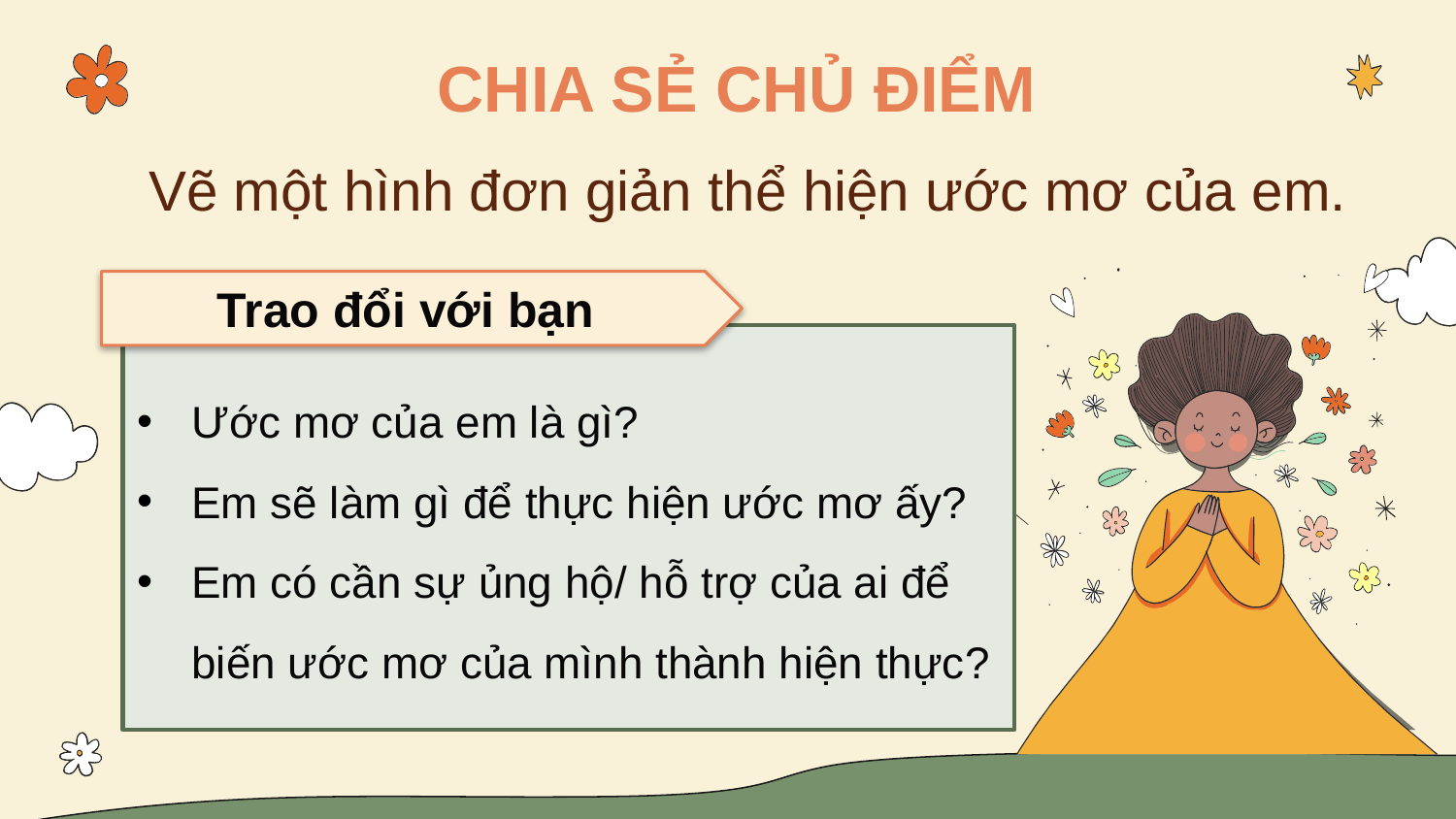

CHIA SẺ CHỦ ĐIỂM

Vẽ một hình đơn giản thể hiện ước mơ của em.

Trao đổi với bạn
Ước mơ của em là gì?
Em sẽ làm gì để thực hiện ước mơ ấy?
Em có cần sự ủng hộ/ hỗ trợ của ai để biến ước mơ của mình thành hiện thực?